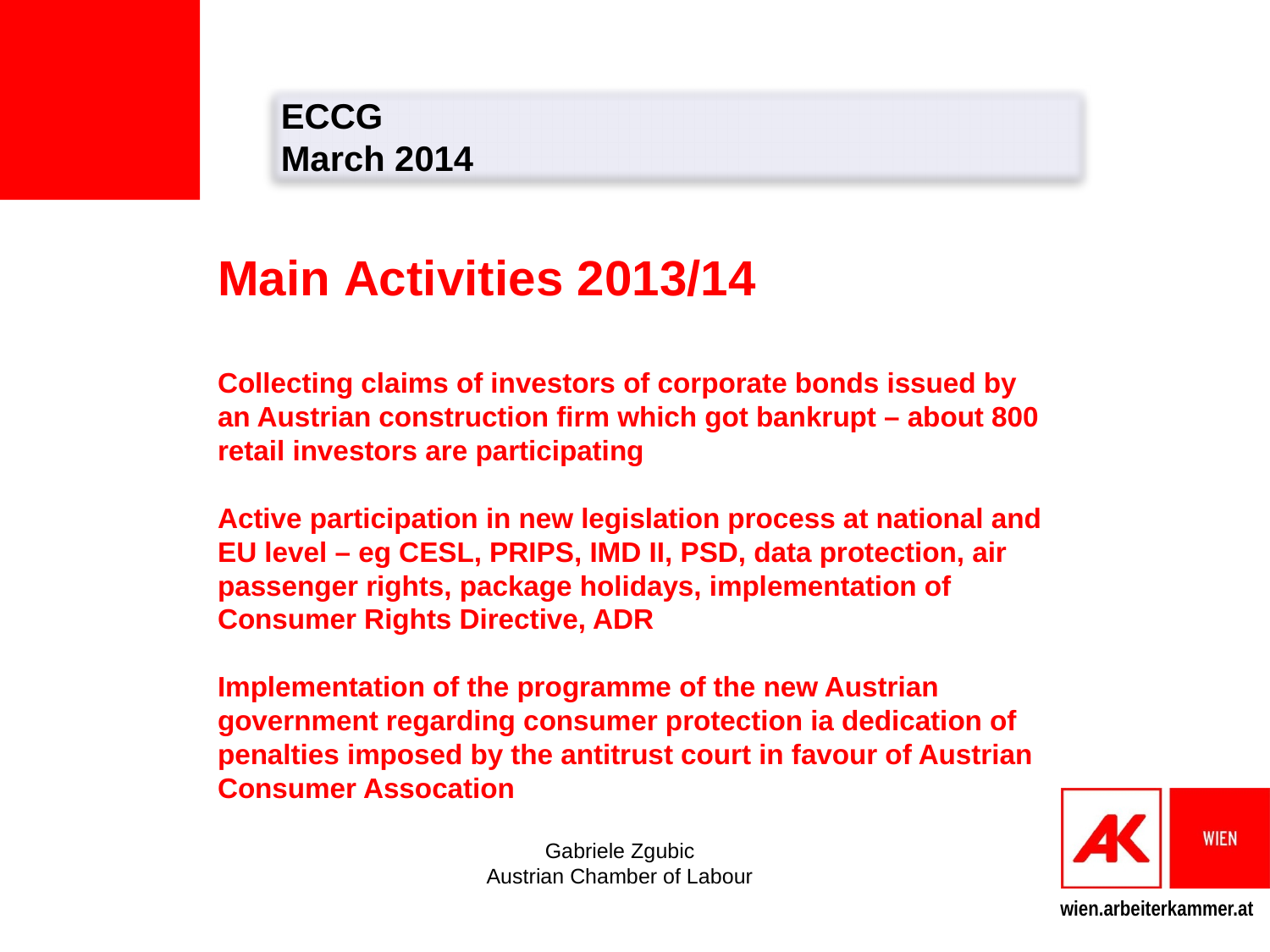

ECCG
March 2014
# Main Activities 2013/14 Collecting claims of investors of corporate bonds issued by an Austrian construction firm which got bankrupt – about 800 retail investors are participating Active participation in new legislation process at national and EU level – eg CESL, PRIPS, IMD II, PSD, data protection, air passenger rights, package holidays, implementation of Consumer Rights Directive, ADR Implementation of the programme of the new Austrian government regarding consumer protection ia dedication of penalties imposed by the antitrust court in favour of Austrian Consumer Assocation
Gabriele Zgubic
Austrian Chamber of Labour